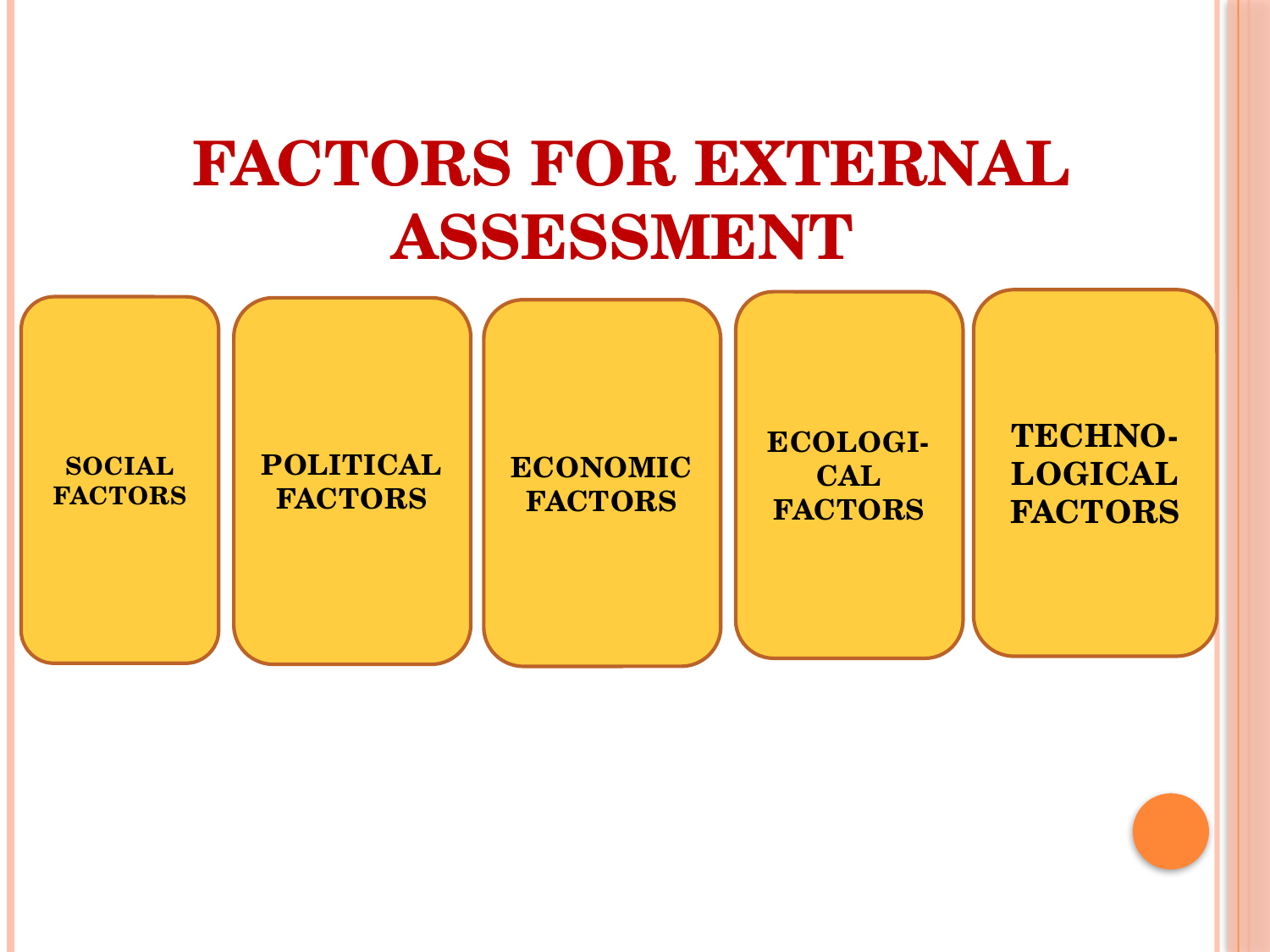

FACTORS FOR EXTERNAL ASSESSMENT
TECHNO-LOGICAL FACTORS
ECOLOGI-CAL FACTORS
SOCIAL FACTORS
POLITICAL FACTORS
ECONOMIC FACTORS